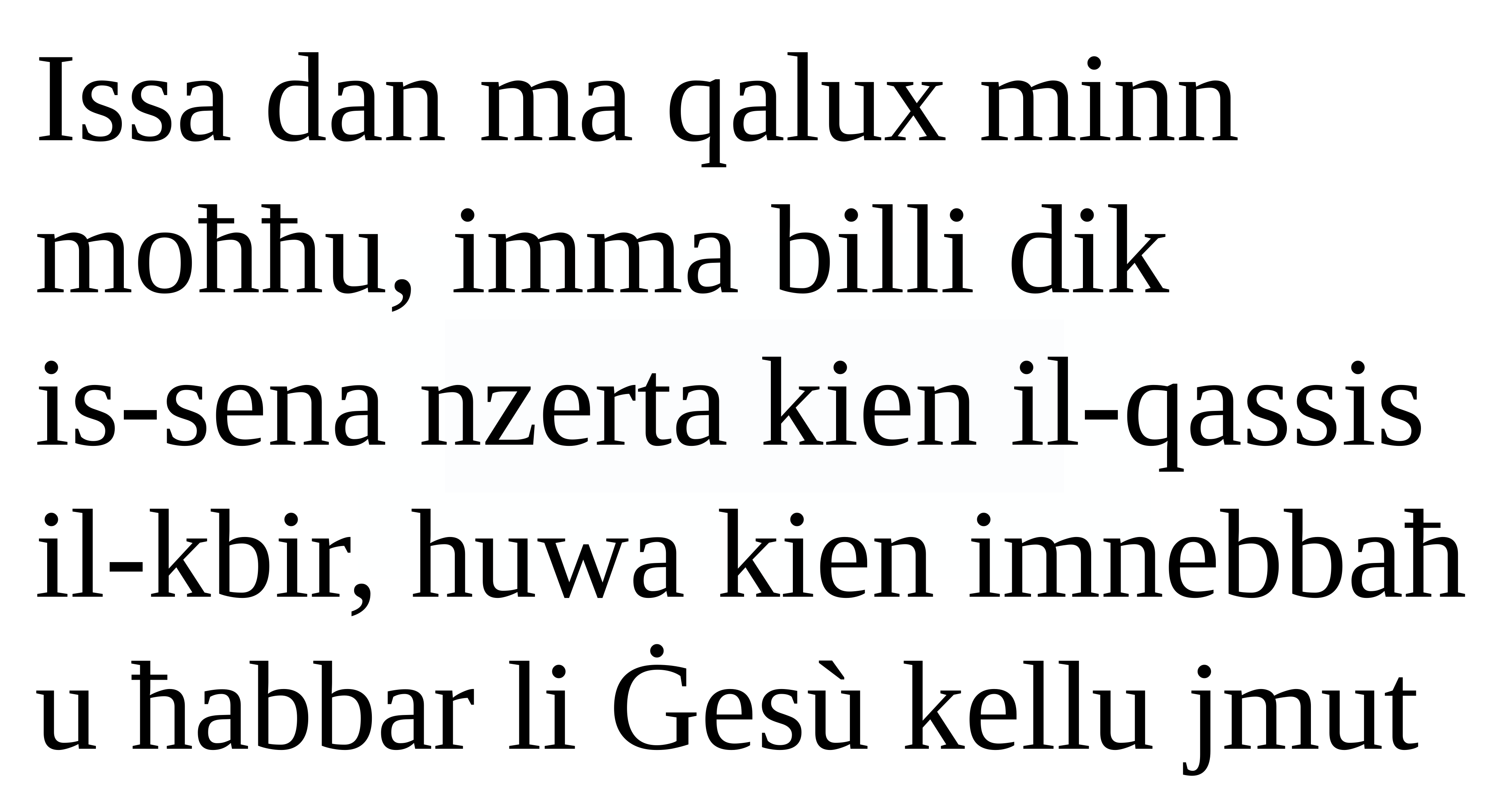

Issa dan ma qalux minn moħħu, imma billi dik
is-sena nzerta kien il-qassis il-kbir, huwa kien imnebbaħ u ħabbar li Ġesù kellu jmut